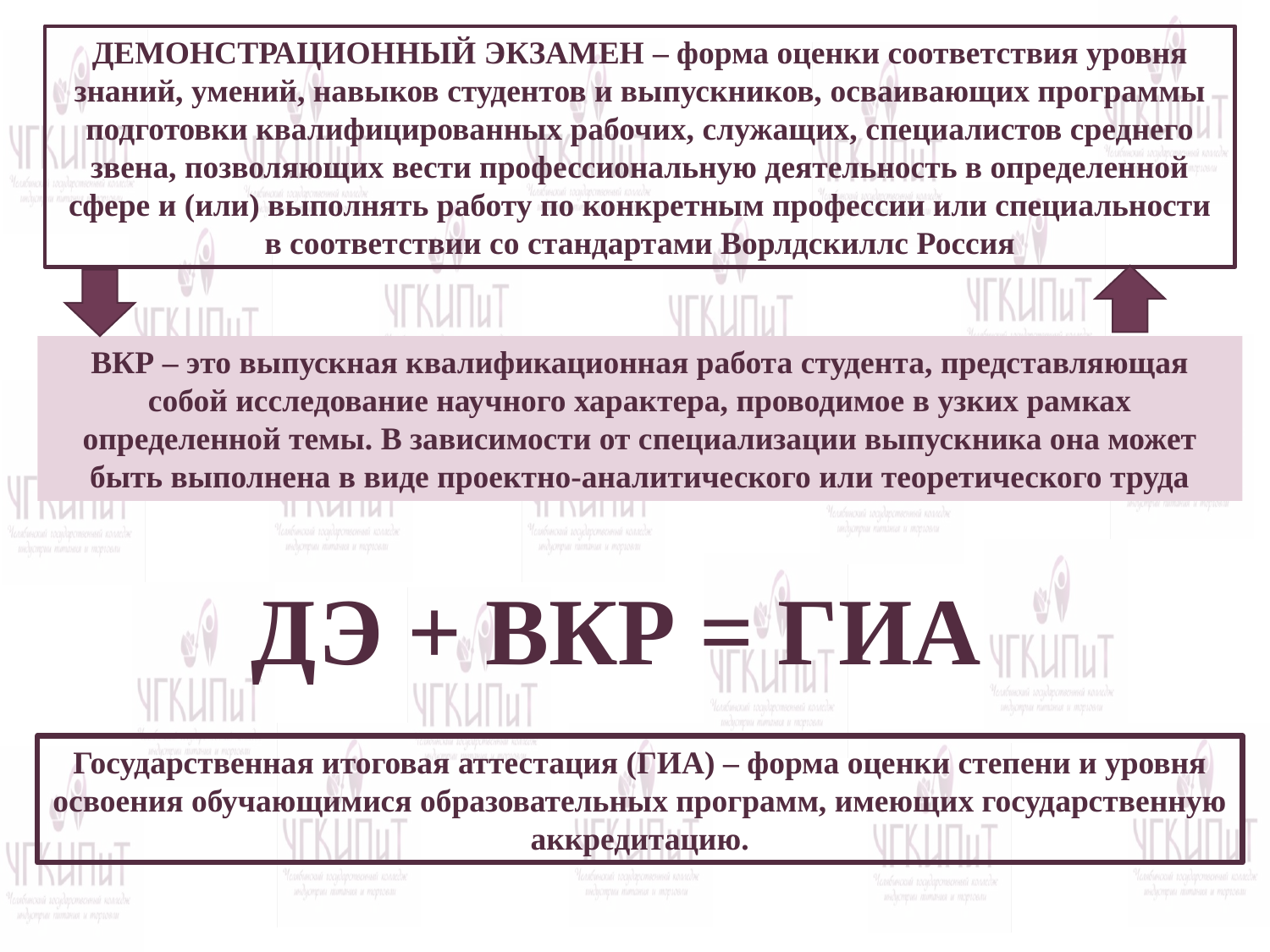

Демонстрационный экзамен – форма оценки соответствия уровня знаний, умений, навыков студентов и выпускников, осваивающих программы подготовки квалифицированных рабочих, служащих, специалистов среднего звена, позволяющих вести профессиональную деятельность в определенной сфере и (или) выполнять работу по конкретным профессии или специальности в соответствии со стандартами Ворлдскиллс Россия

ВКР – это выпускная квалификационная работа студента, представляющая собой исследование научного характера, проводимое в узких рамках определенной темы. В зависимости от специализации выпускника она может быть выполнена в виде проектно-аналитического или теоретического труда
ДЭ + ВКР = ГИА
Государственная итоговая аттестация (ГИА) – форма оценки степени и уровня освоения обучающимися образовательных программ, имеющих государственную аккредитацию.